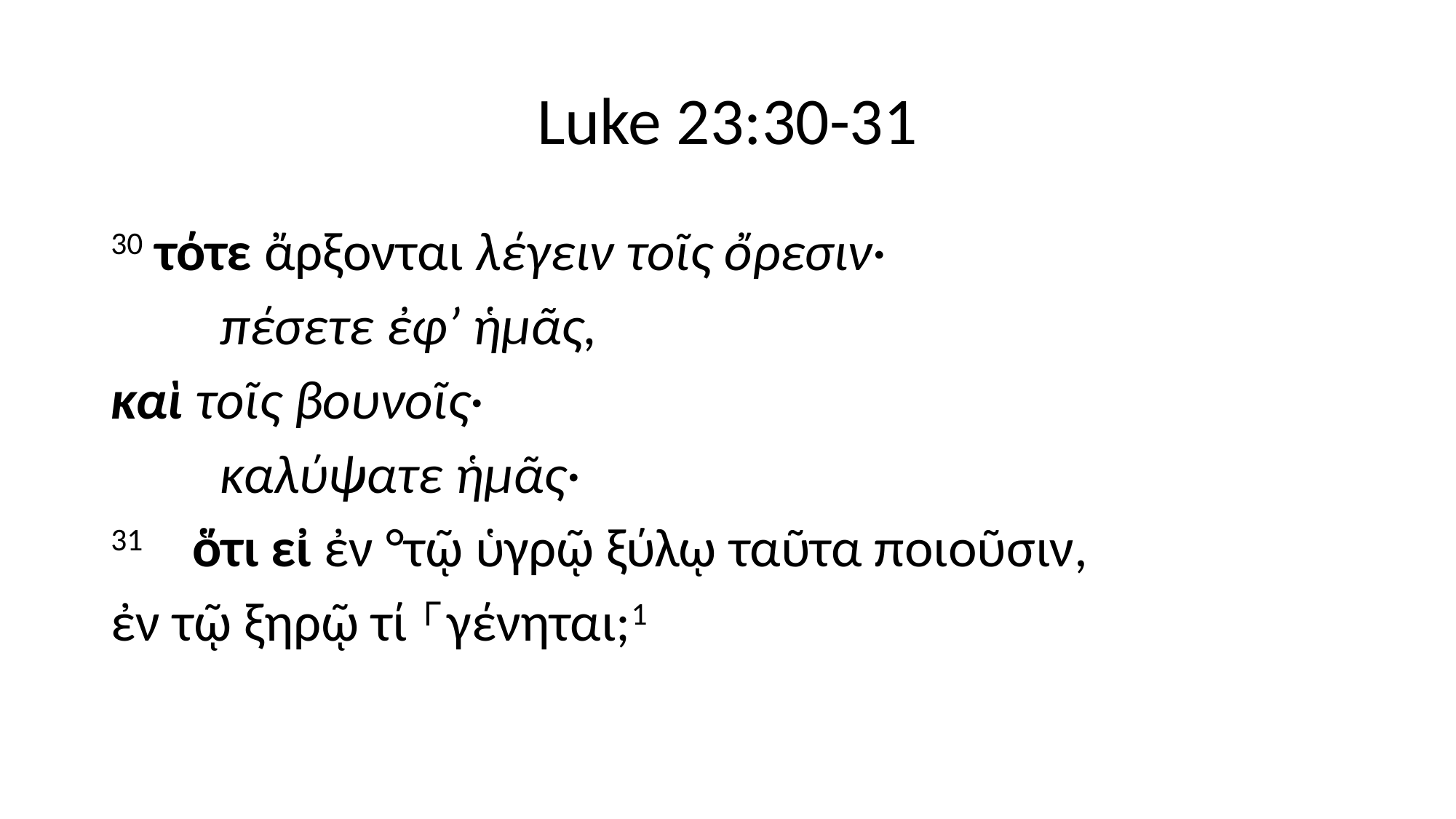

# Luke 23:30-31
30 τότε ἄρξονται λέγειν τοῖς ὄρεσιν·
	πέσετε ἐφʼ ἡμᾶς,
καὶ τοῖς βουνοῖς·
	καλύψατε ἡμᾶς·
31    ὅτι εἰ ἐν °τῷ ὑγρῷ ξύλῳ ταῦτα ποιοῦσιν,
ἐν τῷ ξηρῷ τί ⸀γένηται;1